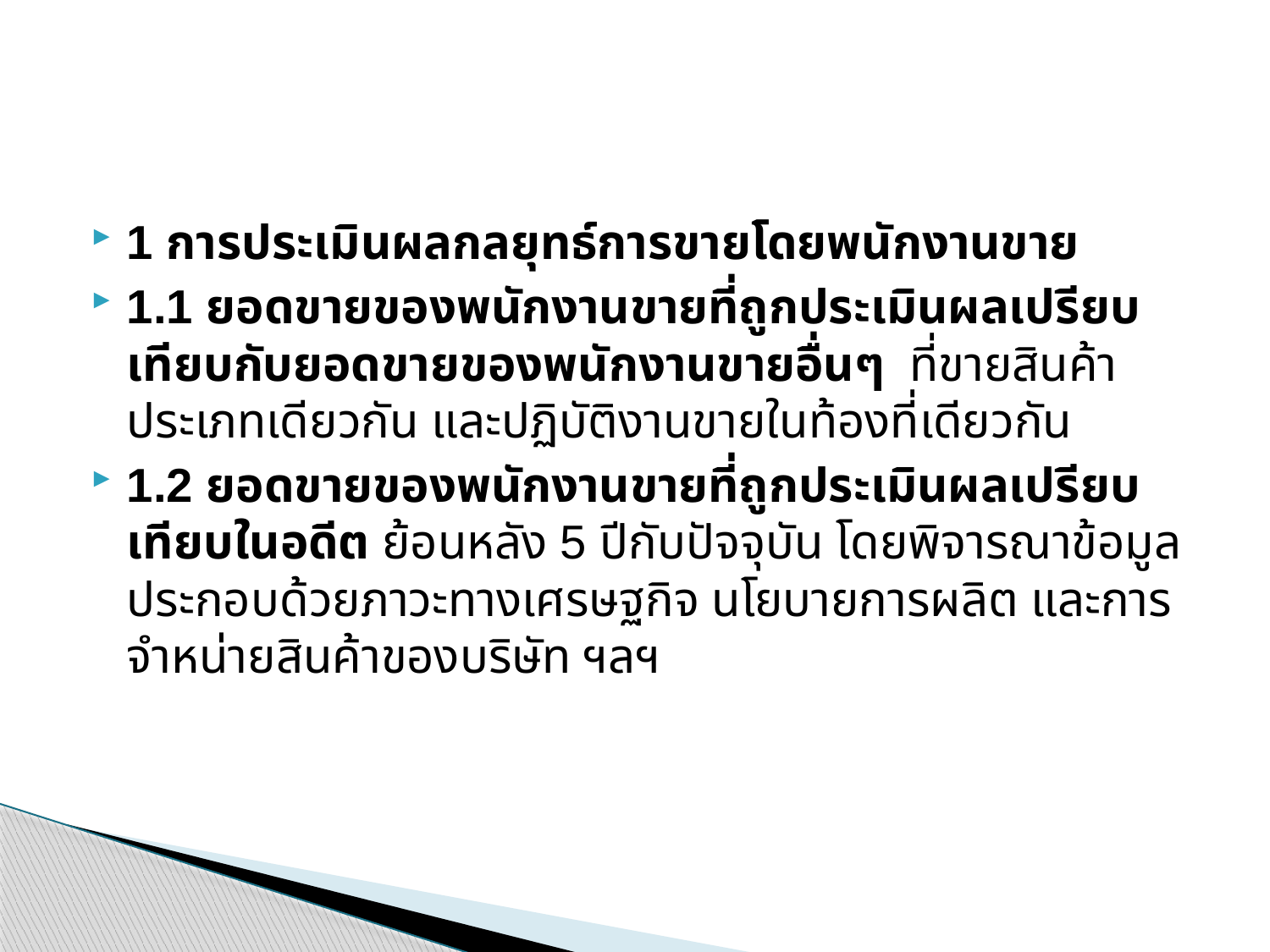

#
1 การประเมินผลกลยุทธ์การขายโดยพนักงานขาย
1.1 ยอดขายของพนักงานขายที่ถูกประเมินผลเปรียบเทียบกับยอดขายของพนักงานขายอื่นๆ  ที่ขายสินค้าประเภทเดียวกัน และปฏิบัติงานขายในท้องที่เดียวกัน
1.2 ยอดขายของพนักงานขายที่ถูกประเมินผลเปรียบเทียบในอดีต ย้อนหลัง 5 ปีกับปัจจุบัน โดยพิจารณาข้อมูลประกอบด้วยภาวะทางเศรษฐกิจ นโยบายการผลิต และการจำหน่ายสินค้าของบริษัท ฯลฯ